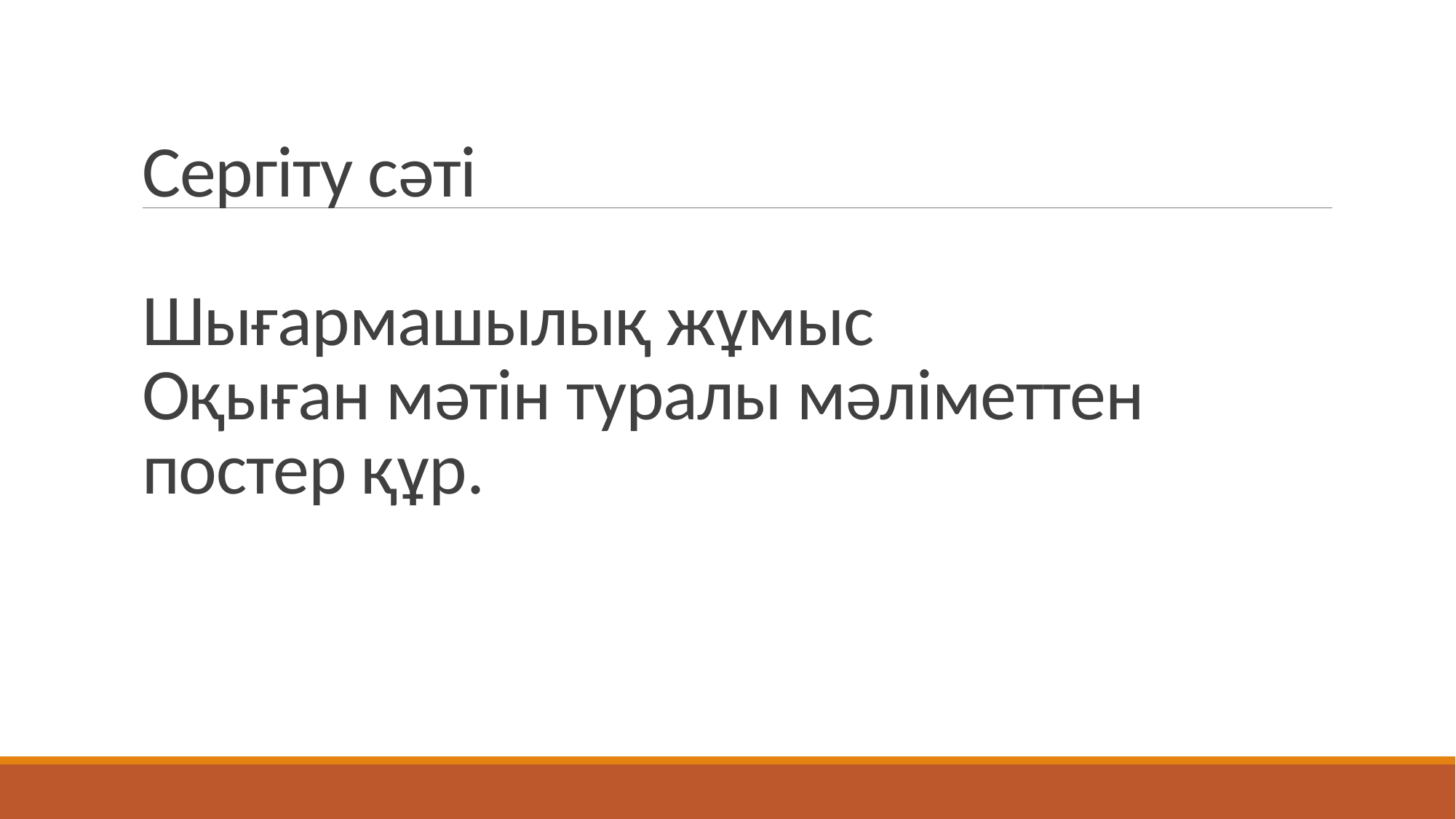

# Сергіту сәті   Шығармашылық жұмыс Оқыған мәтін туралы мәліметтен постер құр.